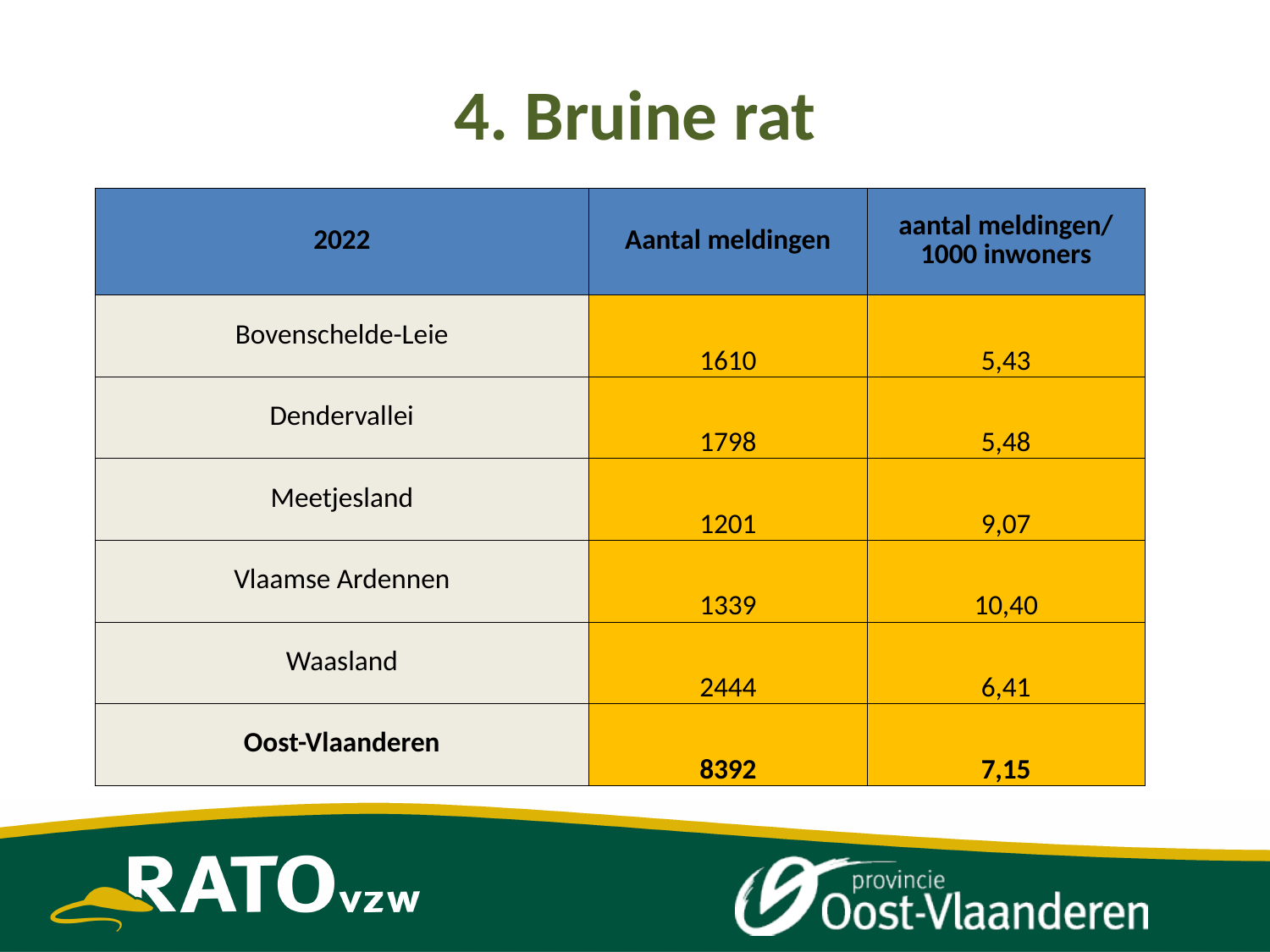

# 4. Bruine rat
| 2022 | Aantal meldingen | aantal meldingen/ 1000 inwoners |
| --- | --- | --- |
| Bovenschelde-Leie | 1610 | 5,43 |
| Dendervallei | 1798 | 5,48 |
| Meetjesland | 1201 | 9,07 |
| Vlaamse Ardennen | 1339 | 10,40 |
| Waasland | 2444 | 6,41 |
| Oost-Vlaanderen | 8392 | 7,15 |